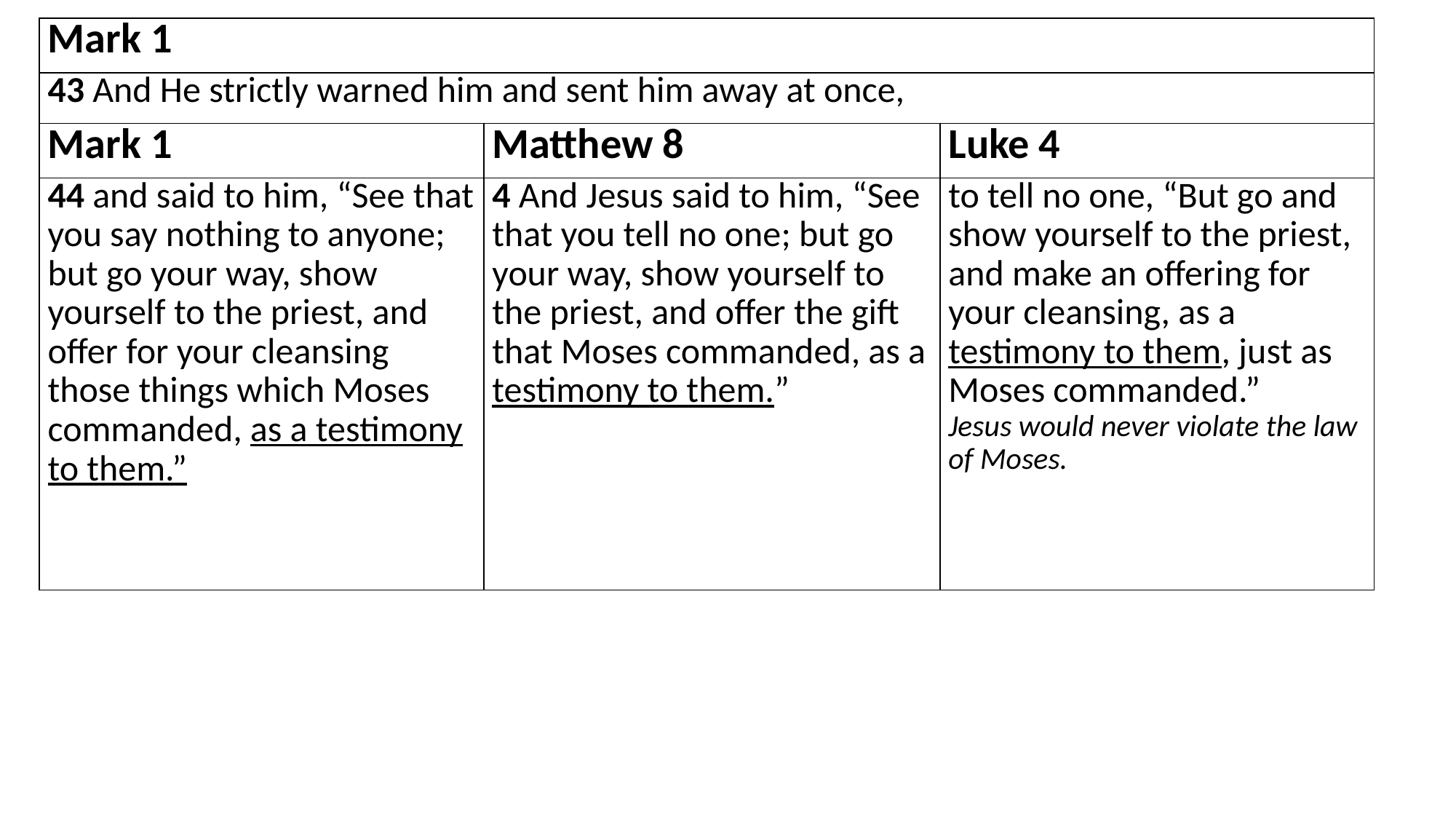

| Mark 1 |
| --- |
| 43 And He strictly warned him and sent him away at once, |

| Mark 1 | Matthew 8 | Luke 4 |
| --- | --- | --- |
| 44 and said to him, “See that you say nothing to anyone; but go your way, show yourself to the priest, and offer for your cleansing those things which Moses commanded, as a testimony to them.” | 4 And Jesus said to him, “See that you tell no one; but go your way, show yourself to the priest, and offer the gift that Moses commanded, as a testimony to them.” | to tell no one, “But go and show yourself to the priest, and make an offering for your cleansing, as a testimony to them, just as Moses commanded.” Jesus would never violate the law of Moses. |